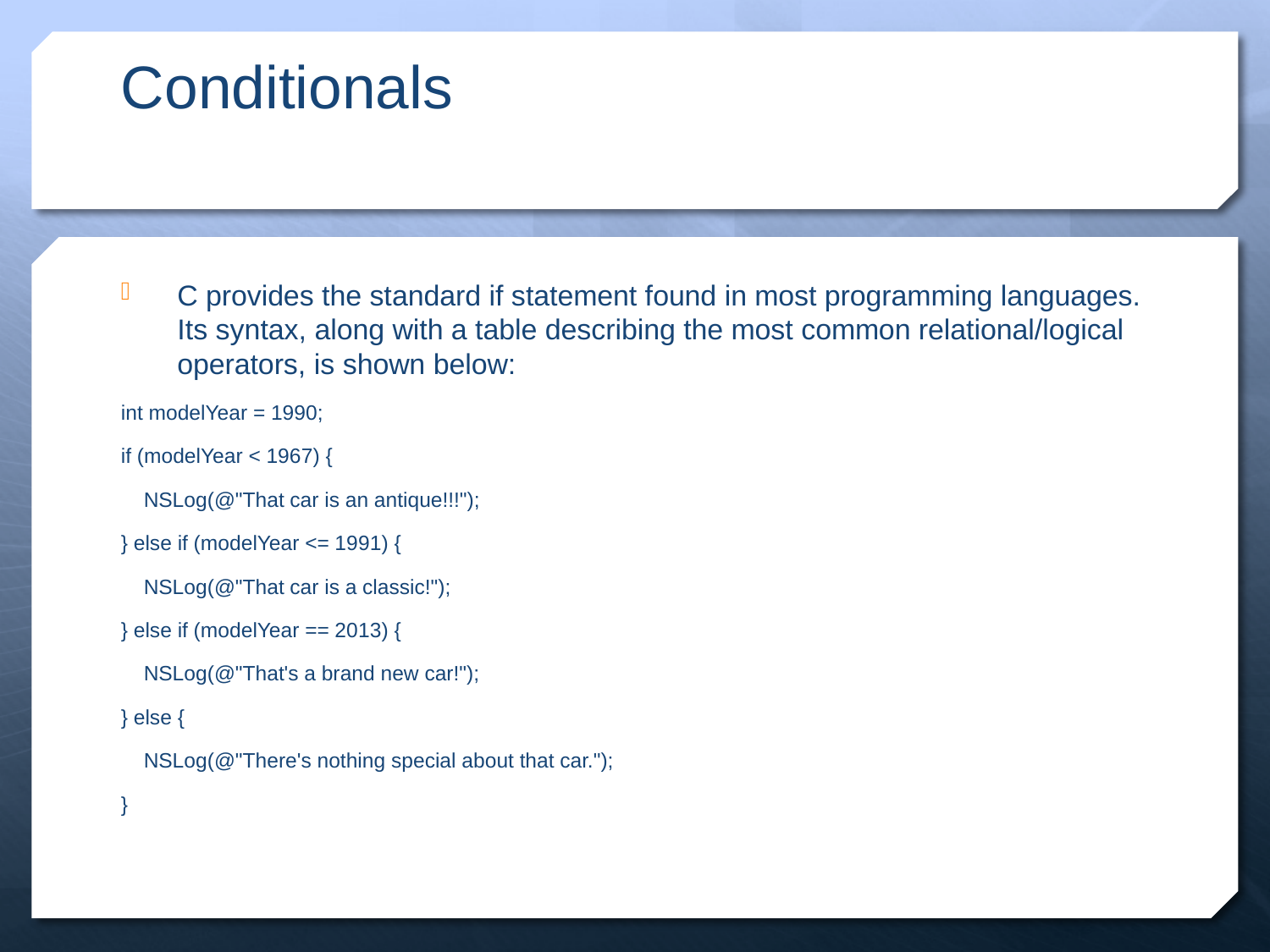

# Conditionals
C provides the standard if statement found in most programming languages. Its syntax, along with a table describing the most common relational/logical operators, is shown below:
int modelYear = 1990;
if (modelYear < 1967) {
    NSLog(@"That car is an antique!!!");
} else if (modelYear <= 1991) {
    NSLog(@"That car is a classic!");
} else if (modelYear == 2013) {
    NSLog(@"That's a brand new car!");
} else {
    NSLog(@"There's nothing special about that car.");
}